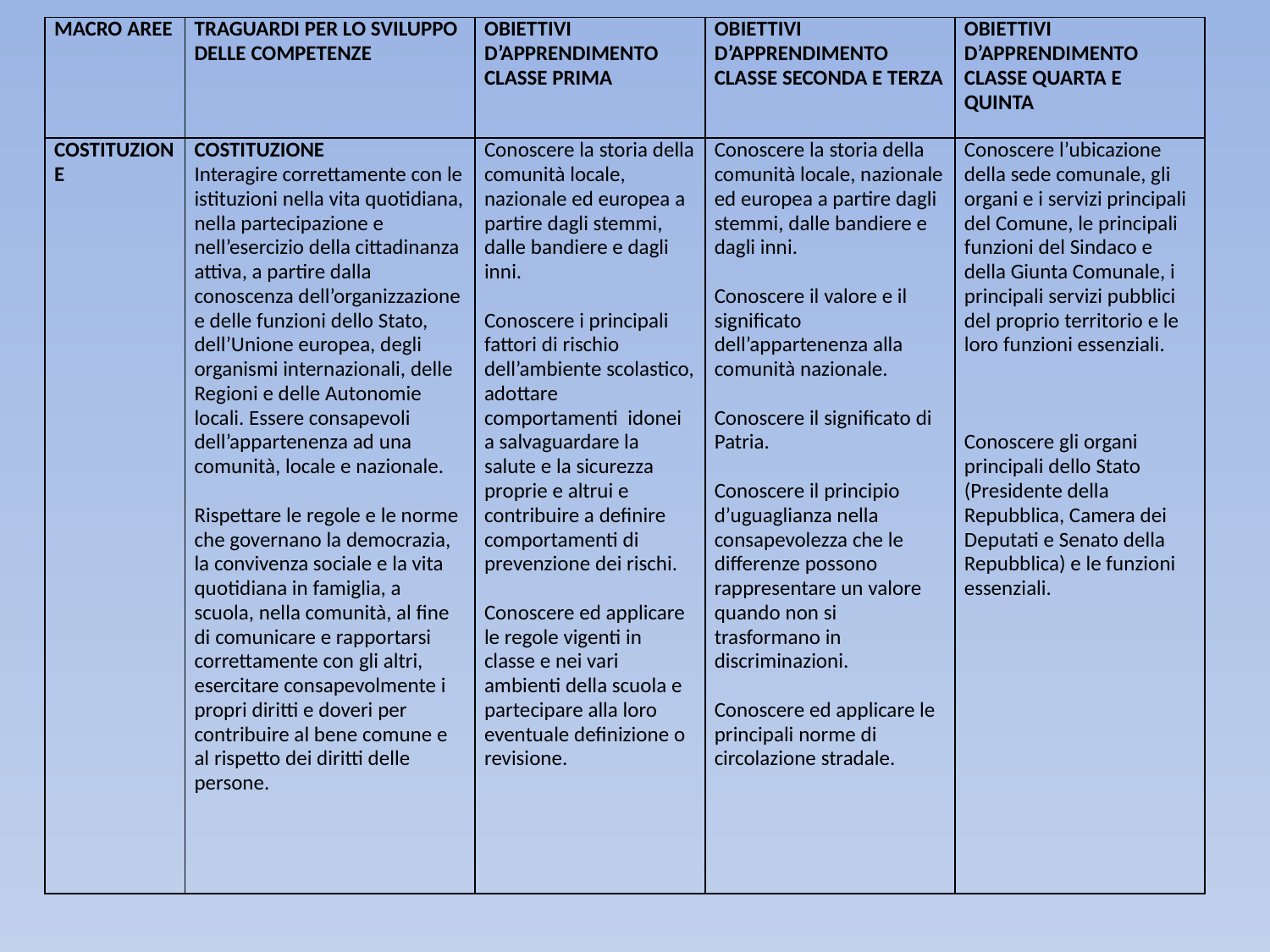

| MACRO AREE | TRAGUARDI PER LO SVILUPPO DELLE COMPETENZE | OBIETTIVI D’APPRENDIMENTO CLASSE PRIMA | OBIETTIVI D’APPRENDIMENTO CLASSE SECONDA E TERZA | OBIETTIVI D’APPRENDIMENTO CLASSE QUARTA E QUINTA |
| --- | --- | --- | --- | --- |
| COSTITUZIONE | COSTITUZIONE Interagire correttamente con le istituzioni nella vita quotidiana, nella partecipazione e nell’esercizio della cittadinanza attiva, a partire dalla conoscenza dell’organizzazione e delle funzioni dello Stato, dell’Unione europea, degli organismi internazionali, delle Regioni e delle Autonomie locali. Essere consapevoli dell’appartenenza ad una comunità, locale e nazionale. Rispettare le regole e le norme che governano la democrazia, la convivenza sociale e la vita quotidiana in famiglia, a scuola, nella comunità, al fine di comunicare e rapportarsi correttamente con gli altri, esercitare consapevolmente i propri diritti e doveri per contribuire al bene comune e al rispetto dei diritti delle persone. | Conoscere la storia della comunità locale, nazionale ed europea a partire dagli stemmi, dalle bandiere e dagli inni. Conoscere i principali fattori di rischio dell’ambiente scolastico, adottare comportamenti idonei a salvaguardare la salute e la sicurezza proprie e altrui e contribuire a definire comportamenti di prevenzione dei rischi. Conoscere ed applicare le regole vigenti in classe e nei vari ambienti della scuola e partecipare alla loro eventuale definizione o revisione. | Conoscere la storia della comunità locale, nazionale ed europea a partire dagli stemmi, dalle bandiere e dagli inni. Conoscere il valore e il significato dell’appartenenza alla comunità nazionale. Conoscere il significato di Patria. Conoscere il principio d’uguaglianza nella consapevolezza che le differenze possono rappresentare un valore quando non si trasformano in discriminazioni. Conoscere ed applicare le principali norme di circolazione stradale. | Conoscere l’ubicazione della sede comunale, gli organi e i servizi principali del Comune, le principali funzioni del Sindaco e della Giunta Comunale, i principali servizi pubblici del proprio territorio e le loro funzioni essenziali. Conoscere gli organi principali dello Stato (Presidente della Repubblica, Camera dei Deputati e Senato della Repubblica) e le funzioni essenziali. |